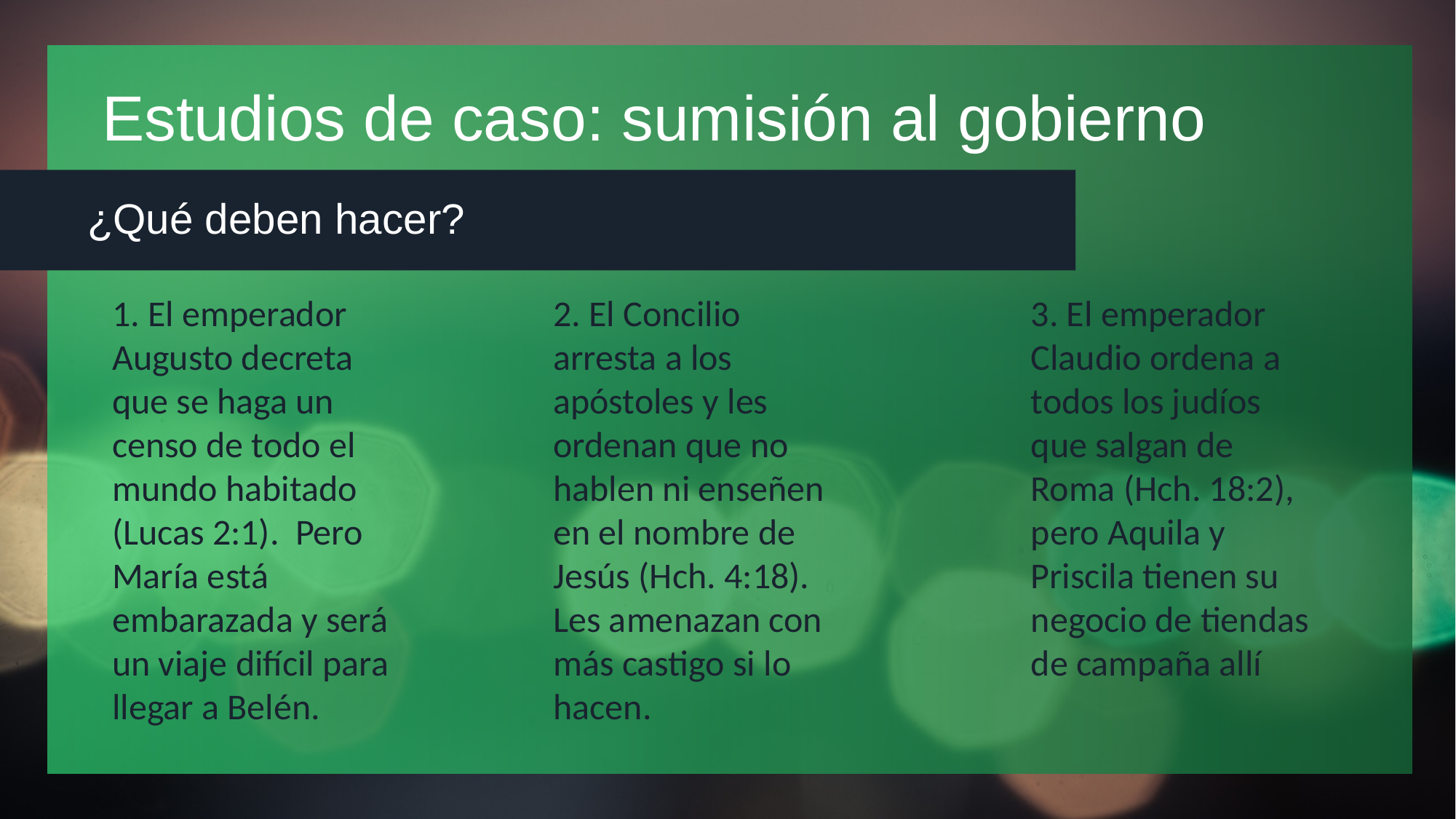

# Estudios de caso: sumisión al gobierno
¿Qué deben hacer?
2. El Concilio arresta a los apóstoles y les ordenan que no hablen ni enseñen en el nombre de Jesús (Hch. 4:18).  Les amenazan con más castigo si lo hacen.

1. El emperador Augusto decreta que se haga un censo de todo el mundo habitado (Lucas 2:1).  Pero María está embarazada y será un viaje difícil para llegar a Belén.

3. El emperador Claudio ordena a todos los judíos que salgan de Roma (Hch. 18:2), pero Aquila y Priscila tienen su negocio de tiendas de campaña allí